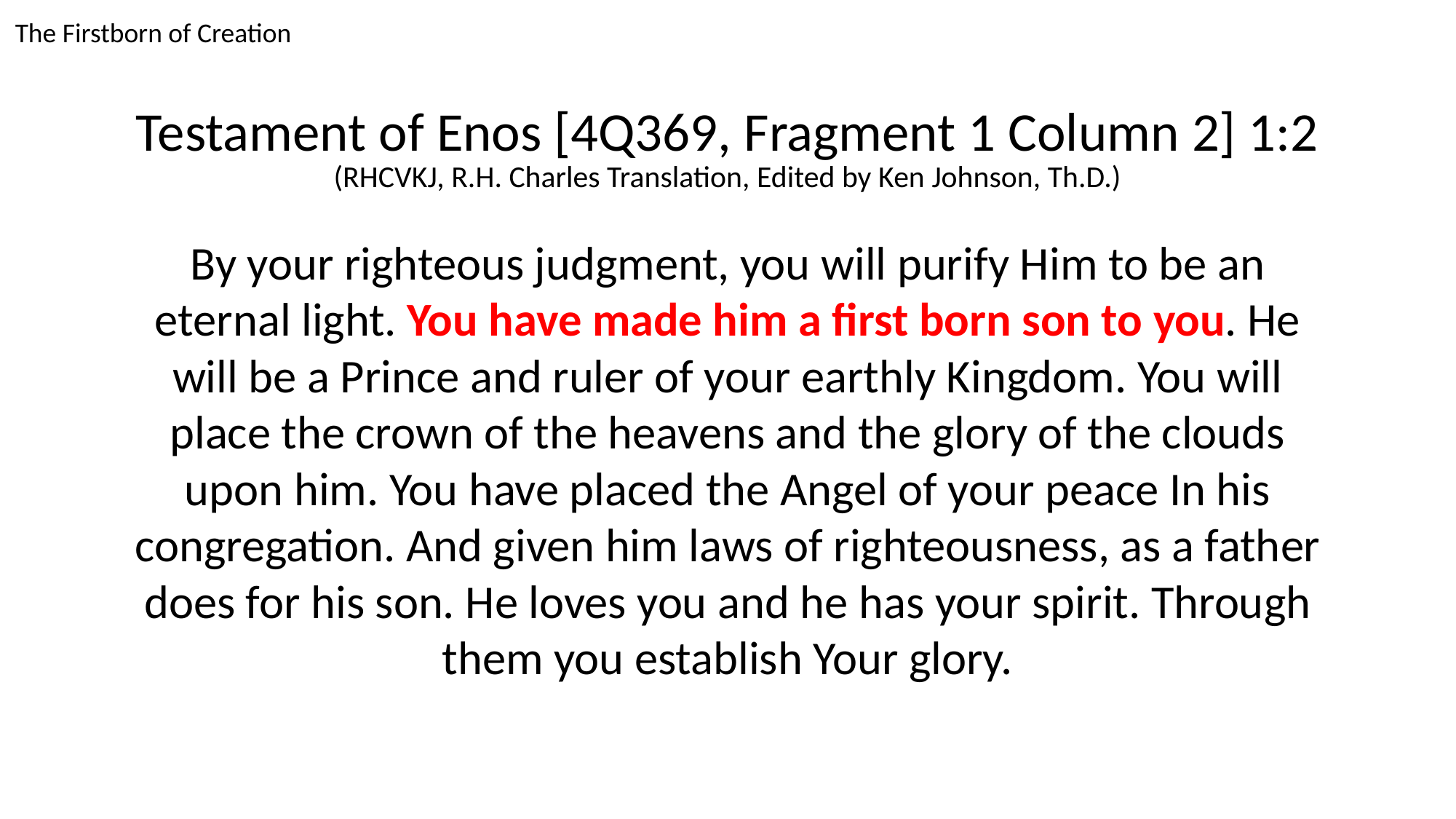

The Firstborn of Creation
Testament of Enos [4Q369, Fragment 1 Column 2] 1:2
(RHCVKJ, R.H. Charles Translation, Edited by Ken Johnson, Th.D.)
By your righteous judgment, you will purify Him to be an eternal light. You have made him a first born son to you. He will be a Prince and ruler of your earthly Kingdom. You will place the crown of the heavens and the glory of the clouds upon him. You have placed the Angel of your peace In his congregation. And given him laws of righteousness, as a father does for his son. He loves you and he has your spirit. Through them you establish Your glory.